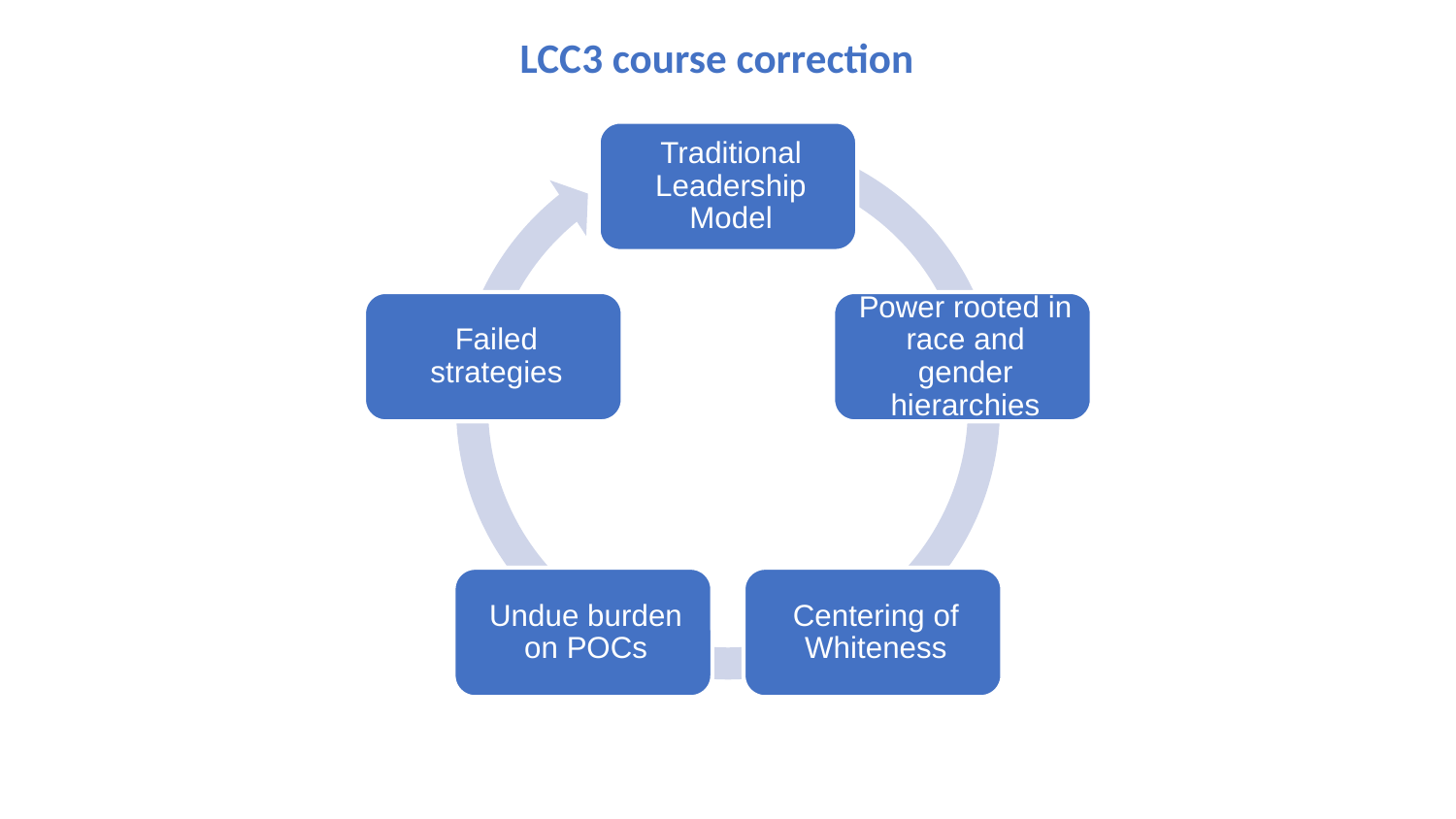

# LCC3 course correction
Traditional Leadership Model
Power rooted in race and gender hierarchies
Centering of Whiteness
Undue burden on POCs
Failed strategies